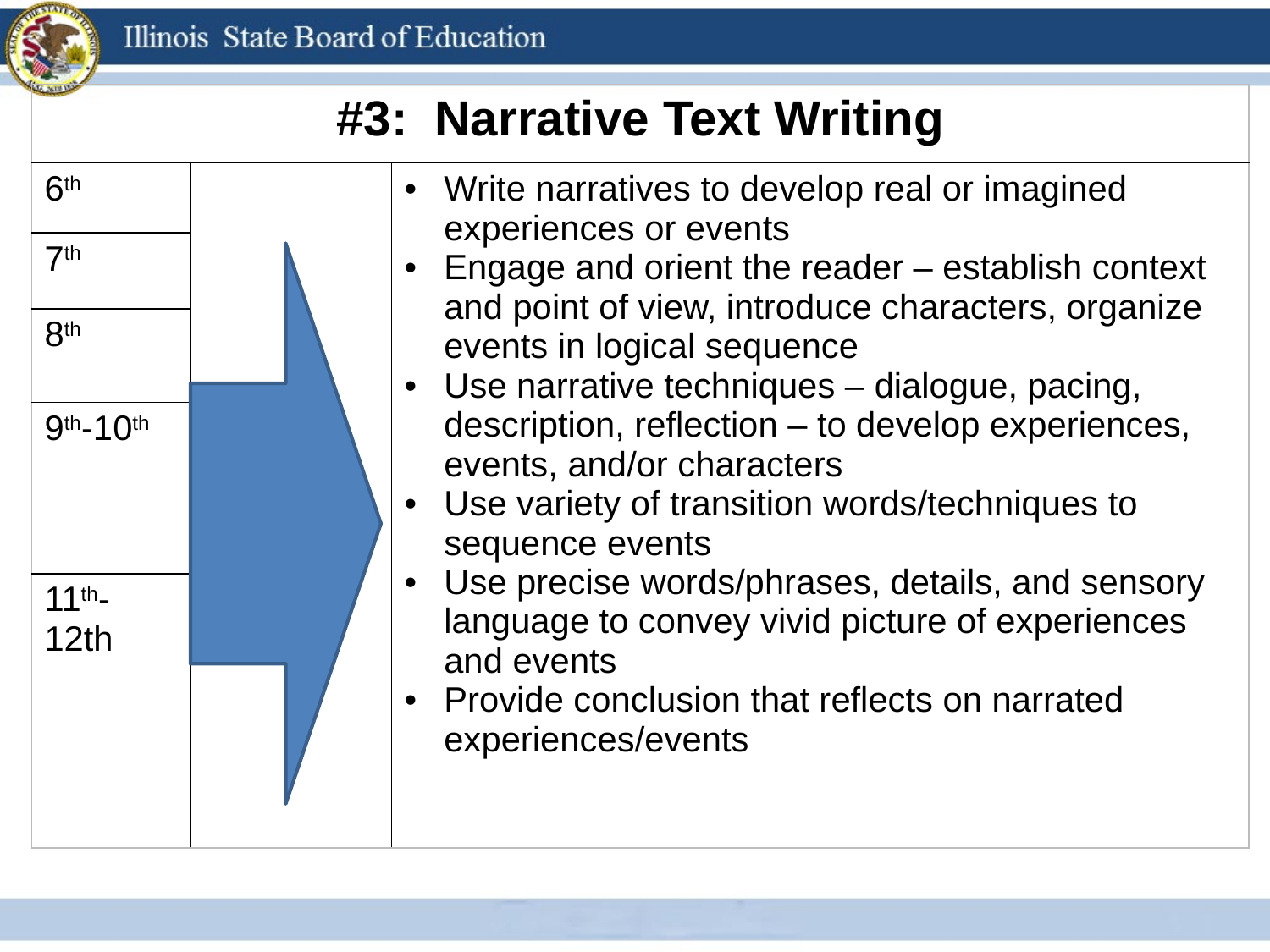

| #3: Narrative Text Writing |  |  |
| --- | --- | --- |
| 6th |  | Write narratives to develop real or imagined experiences or events Engage and orient the reader – establish context and point of view, introduce characters, organize events in logical sequence Use narrative techniques – dialogue, pacing, description, reflection – to develop experiences, events, and/or characters Use variety of transition words/techniques to sequence events Use precise words/phrases, details, and sensory language to convey vivid picture of experiences and events Provide conclusion that reflects on narrated experiences/events |
| 7th |  |  |
| 8th |  |  |
| 9th-10th |  |  |
| 11th-12th |  |  |